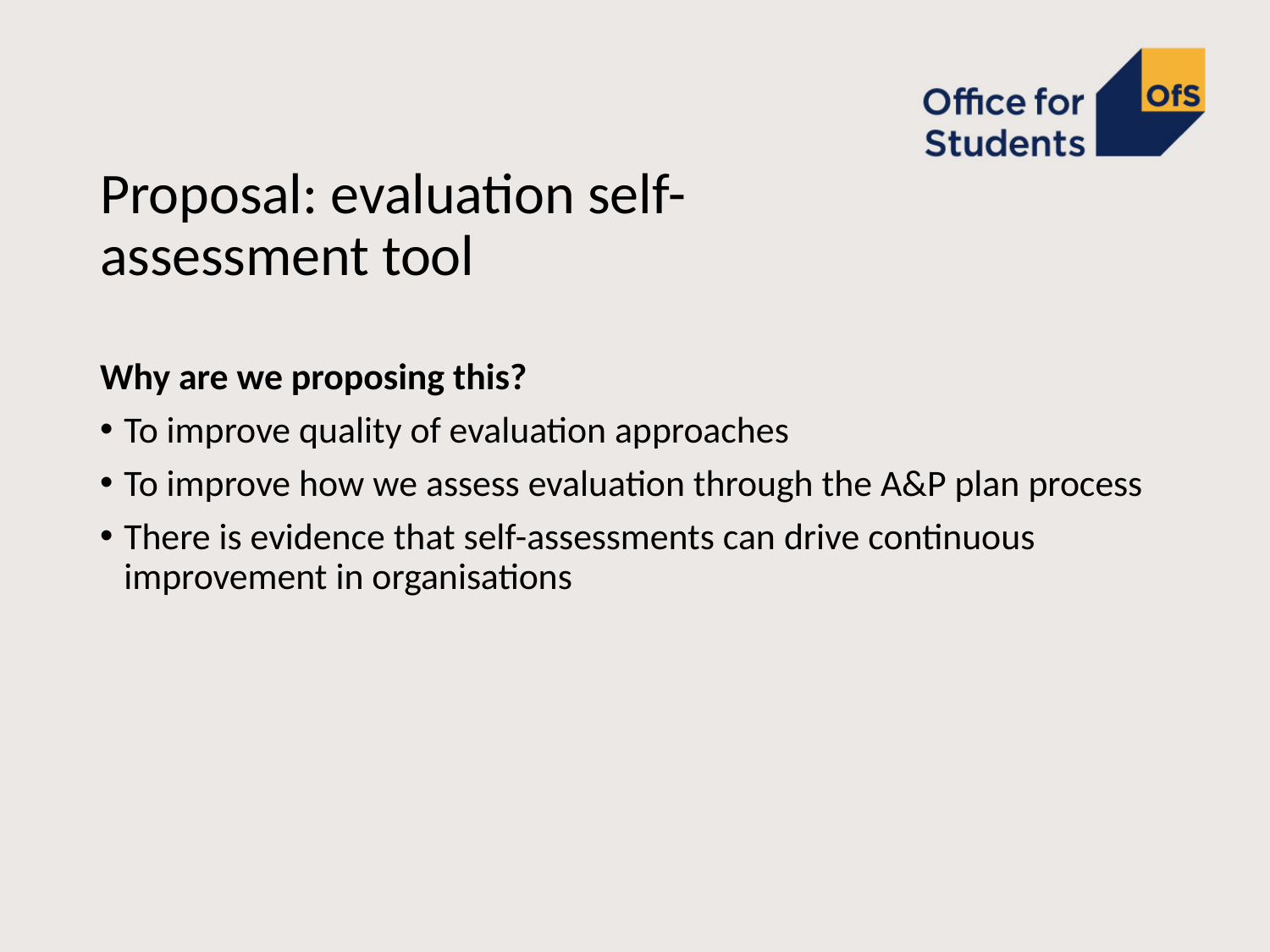

# Proposal: evaluation self-assessment tool
Why are we proposing this?
To improve quality of evaluation approaches
To improve how we assess evaluation through the A&P plan process
There is evidence that self-assessments can drive continuous improvement in organisations